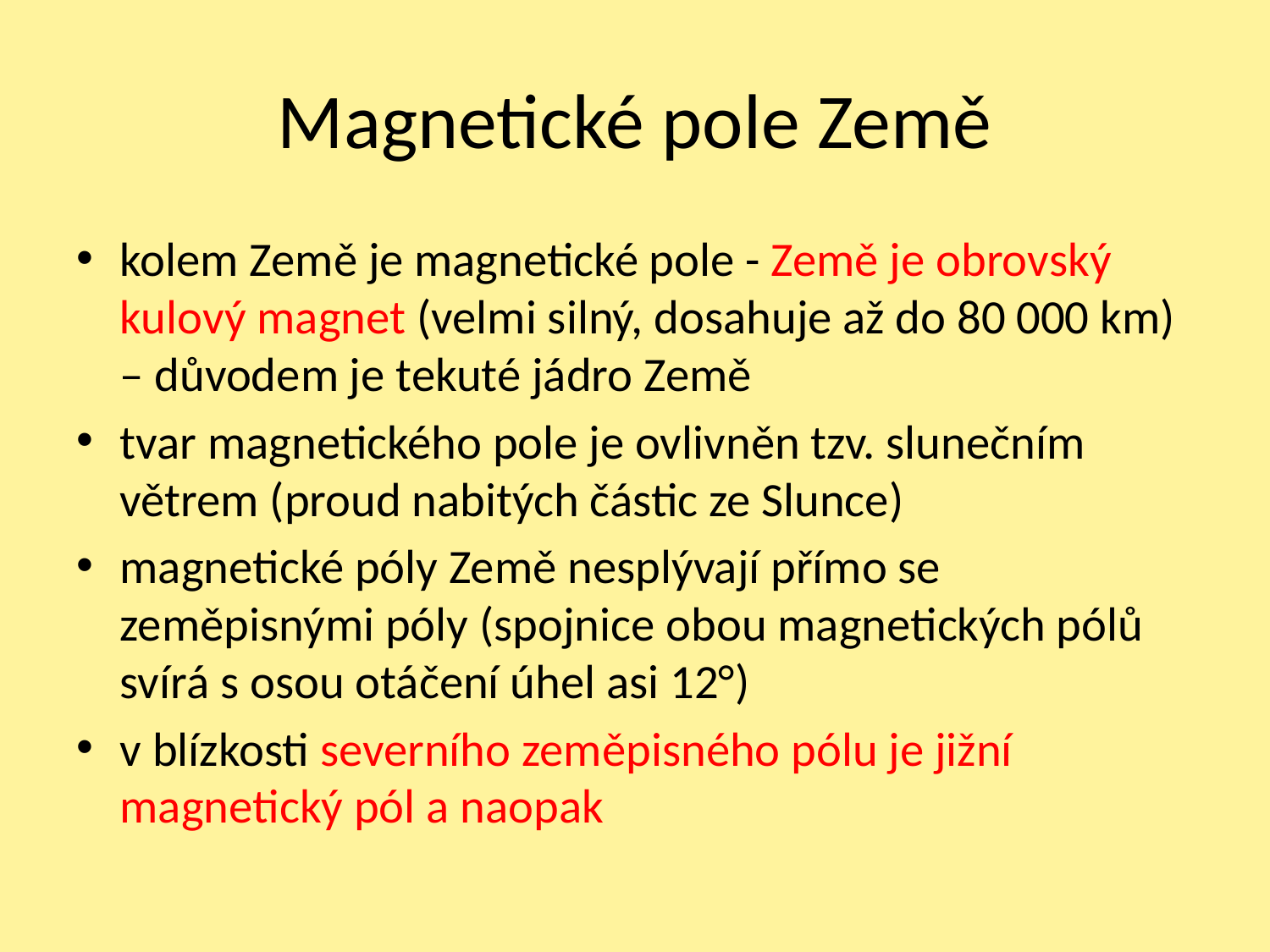

# Magnetické pole Země
kolem Země je magnetické pole - Země je obrovský kulový magnet (velmi silný, dosahuje až do 80 000 km) – důvodem je tekuté jádro Země
tvar magnetického pole je ovlivněn tzv. slunečním větrem (proud nabitých částic ze Slunce)
magnetické póly Země nesplývají přímo se zeměpisnými póly (spojnice obou magnetických pólů svírá s osou otáčení úhel asi 12°)
v blízkosti severního zeměpisného pólu je jižní magnetický pól a naopak